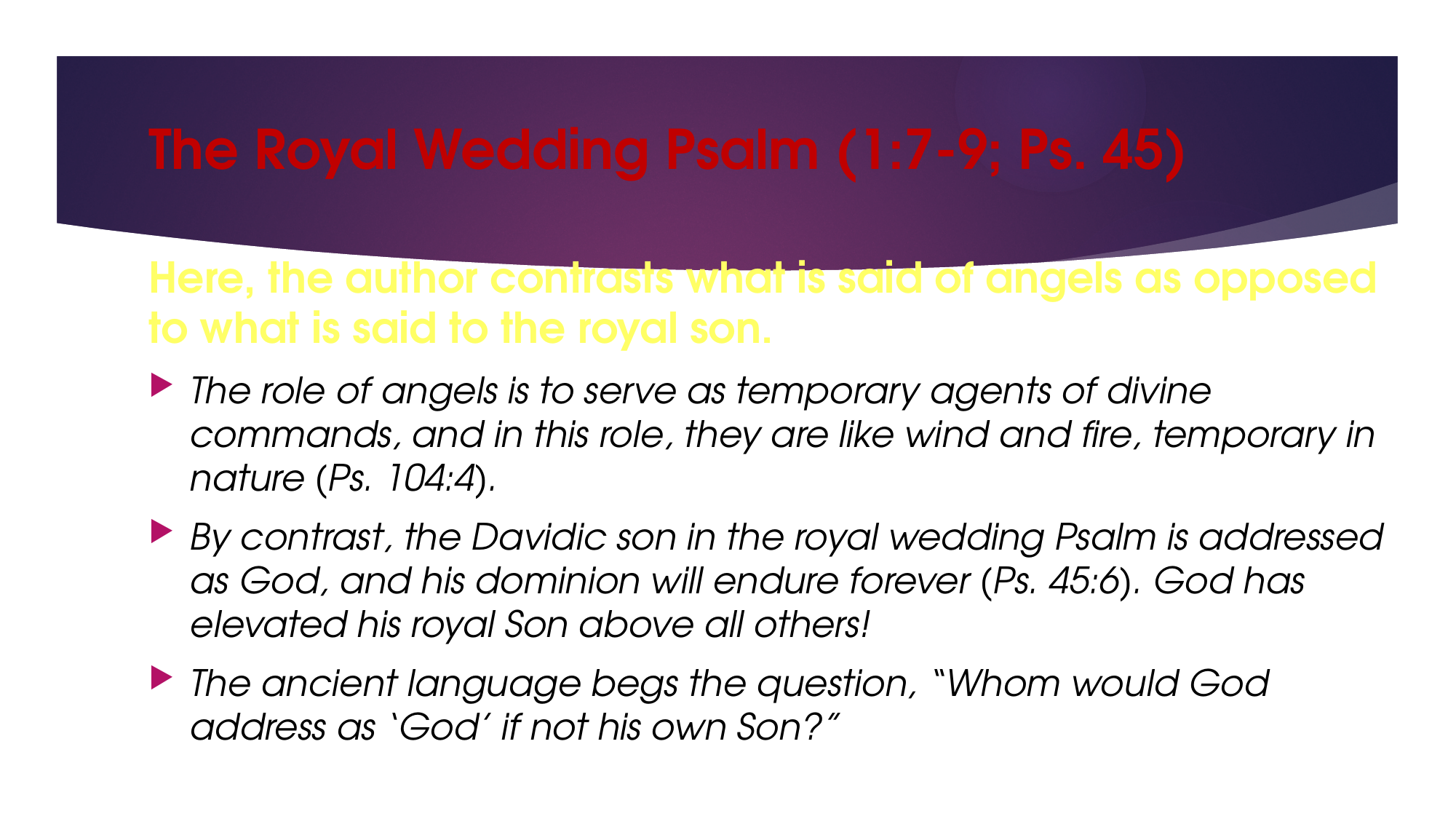

# The Royal Wedding Psalm (1:7-9; Ps. 45)
Here, the author contrasts what is said of angels as opposed to what is said to the royal son.
The role of angels is to serve as temporary agents of divine commands, and in this role, they are like wind and fire, temporary in nature (Ps. 104:4).
By contrast, the Davidic son in the royal wedding Psalm is addressed as God, and his dominion will endure forever (Ps. 45:6). God has elevated his royal Son above all others!
The ancient language begs the question, “Whom would God address as ‘God’ if not his own Son?”